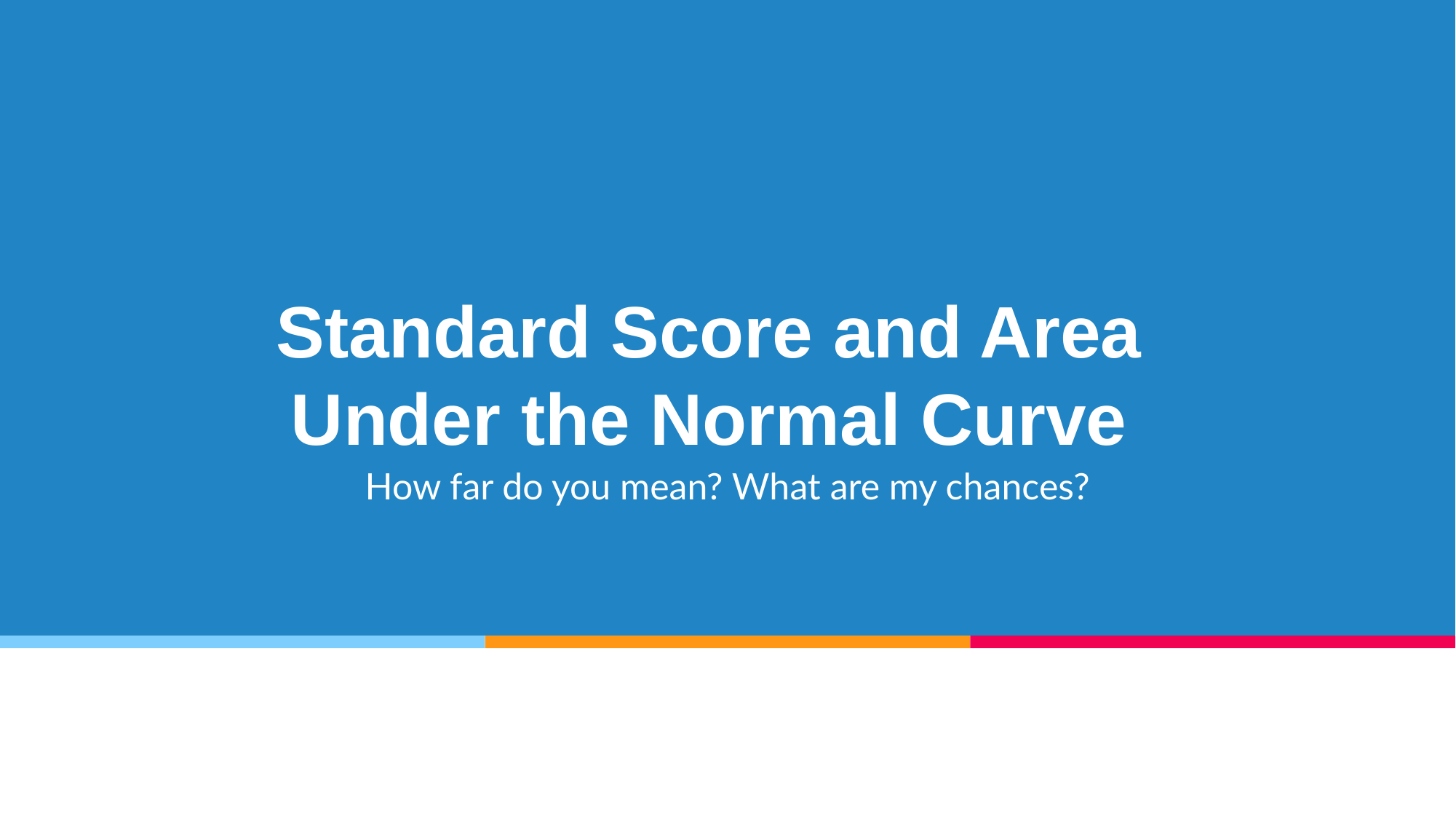

# Standard Score and Area Under the Normal Curve
How far do you mean? What are my chances?